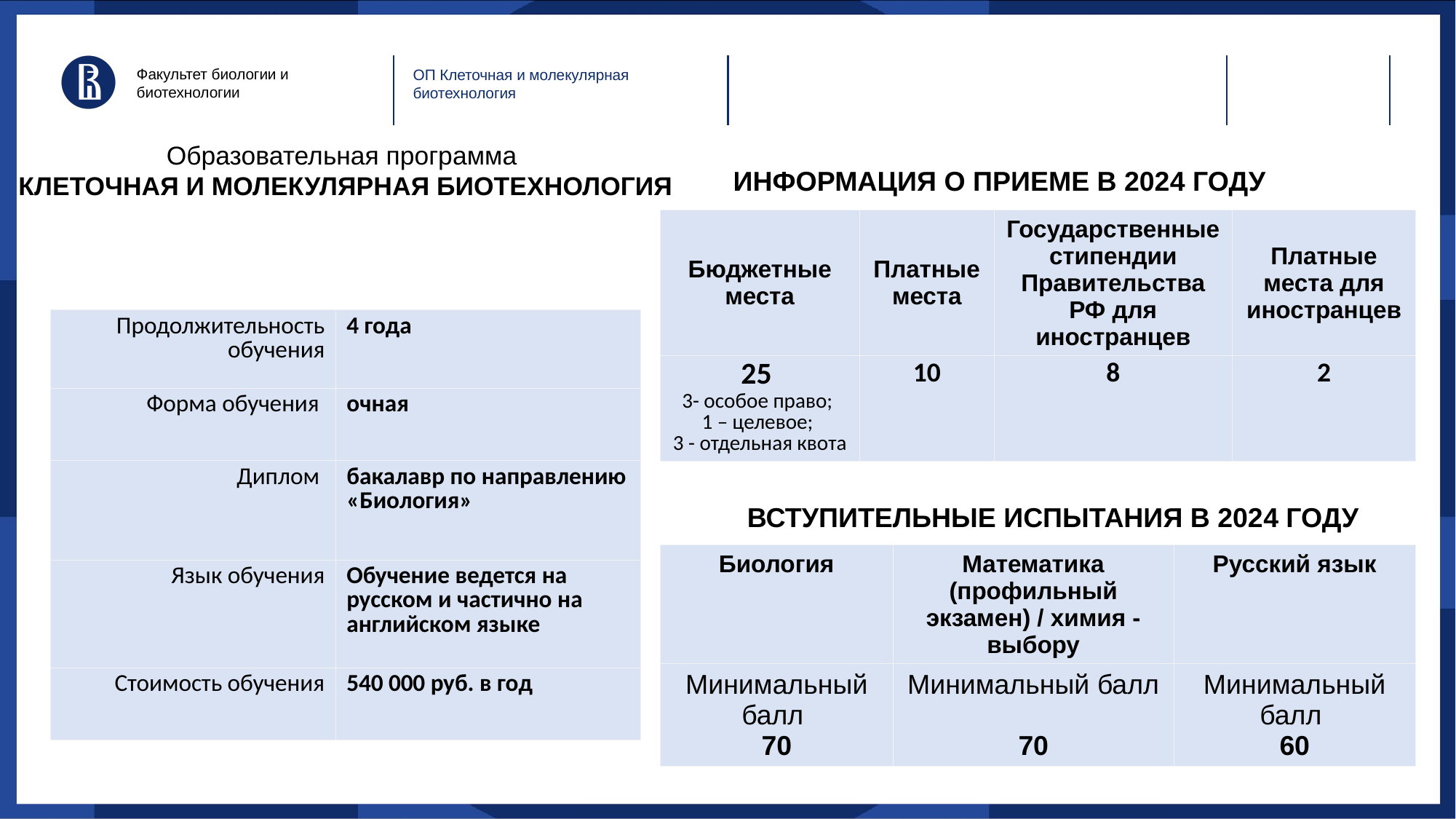

Факультет биологии и биотехнологии

ОП Клеточная и молекулярная биотехнология

# Образовательная программа КЛЕТОЧНАЯ И МОЛЕКУЛЯРНАЯ БИОТЕХНОЛОГИЯ
ИНФОРМАЦИЯ О ПРИЕМЕ В 2024 ГОДУ

| Бюджетные места | Платные места | Государственные стипендии Правительства РФ для иностранцев | Платные места для иностранцев |
| --- | --- | --- | --- |
| 25 3- особое право; 1 – целевое; 3 - отдельная квота | 10 | 8 | 2 |
| Продолжительность обучения | 4 года |
| --- | --- |
| Форма обучения | очная |
| Диплом | бакалавр по направлению «Биология» |
| Язык обучения | Обучение ведется на русском и частично на английском языке |
| Стоимость обучения | 540 000 руб. в год |
ВСТУПИТЕЛЬНЫЕ ИСПЫТАНИЯ В 2024 ГОДУ

| Биология | Математика (профильный экзамен) / химия - выбору | Русский язык |
| --- | --- | --- |
| Минимальный балл 70 | Минимальный балл 70 | Минимальный балл 60 |